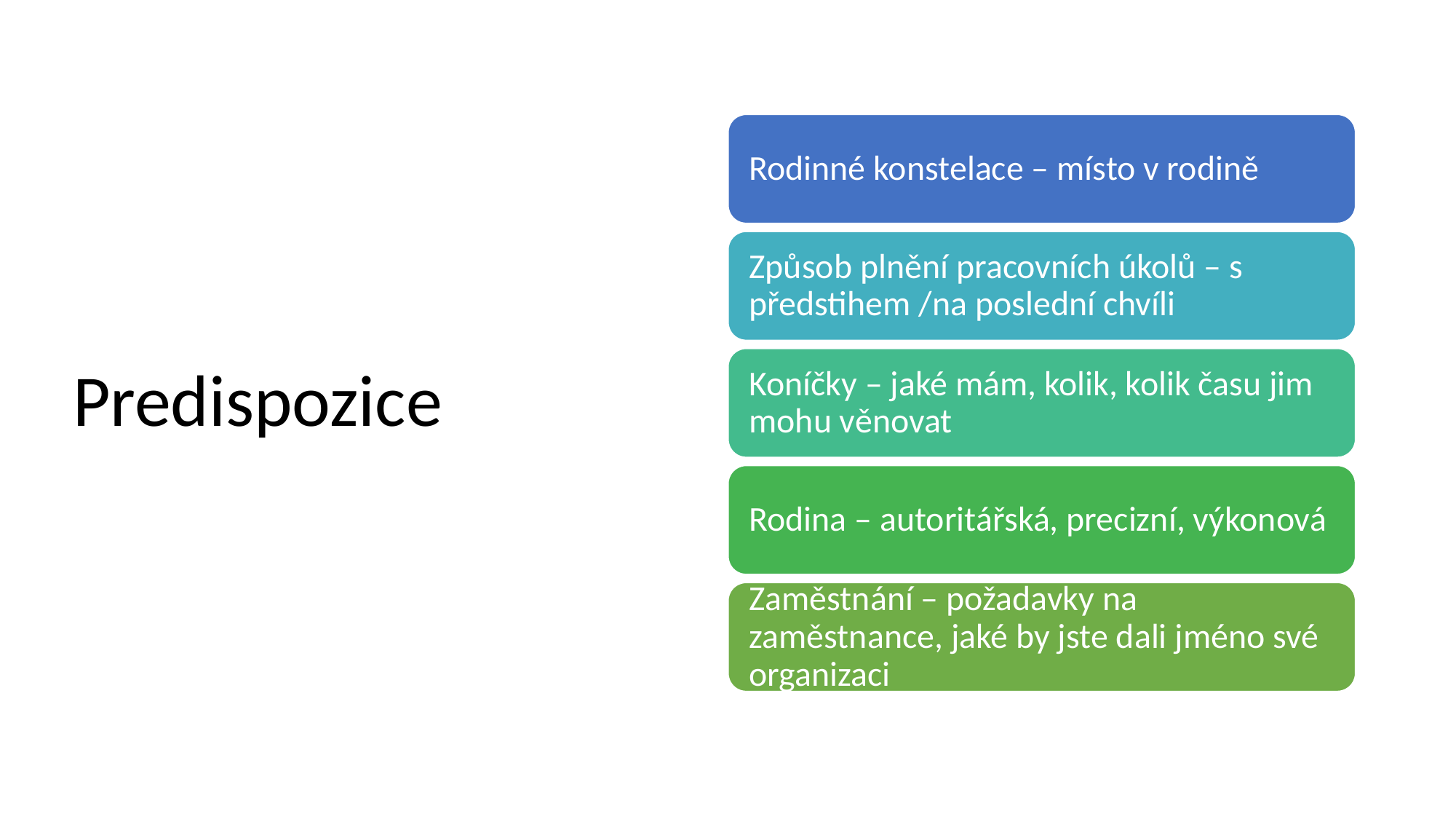

# Predispozice
Rodinné konstelace – místo v rodině
Způsob plnění pracovních úkolů – s předstihem /na poslední chvíli
Koníčky – jaké mám, kolik, kolik času jim mohu věnovat
Rodina – autoritářská, precizní, výkonová
Zaměstnání – požadavky na zaměstnance, jaké by jste dali jméno své organizaci